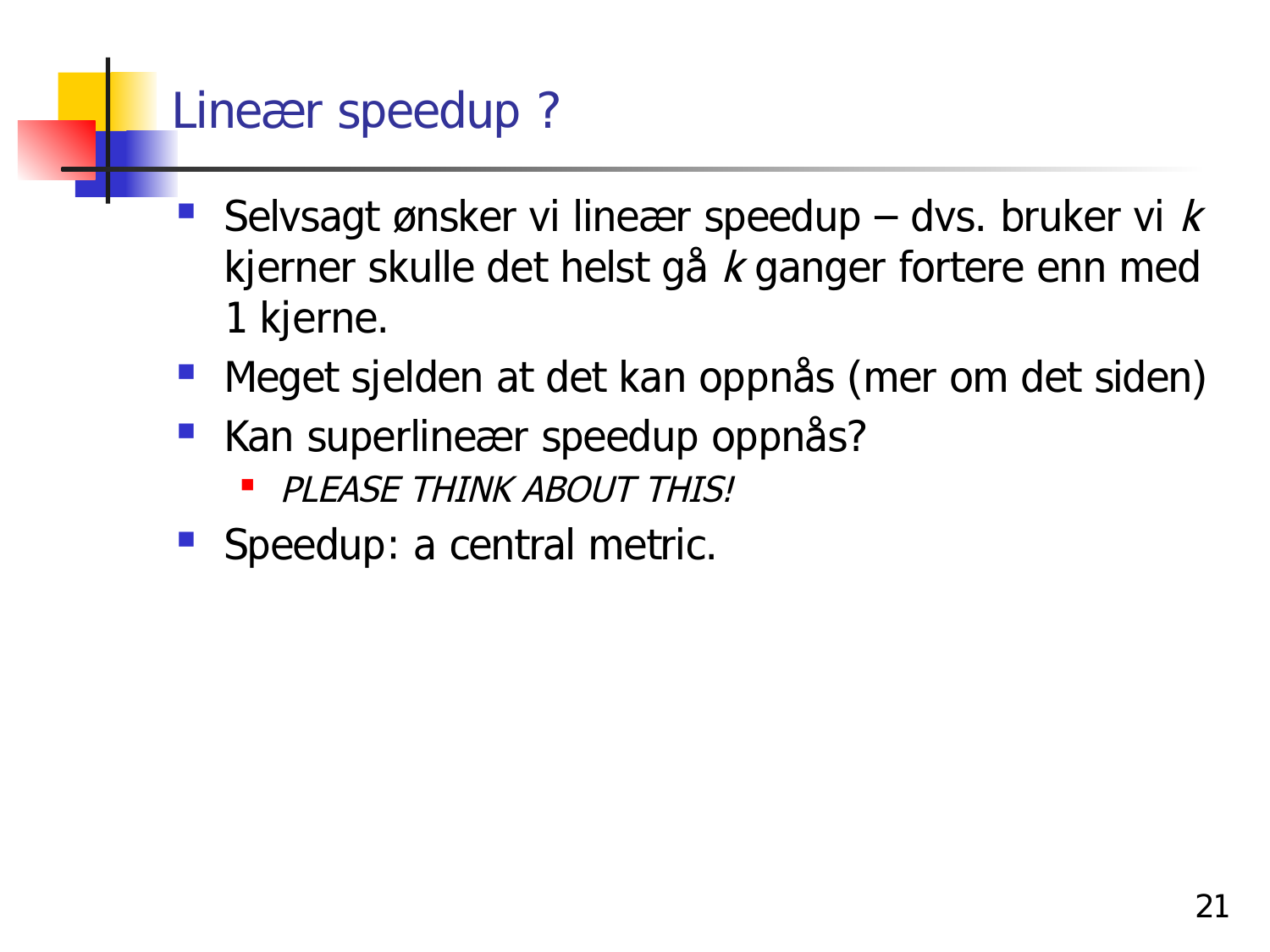

# Lineær speedup ?
Selvsagt ønsker vi lineær speedup – dvs. bruker vi k kjerner skulle det helst gå k ganger fortere enn med 1 kjerne.
Meget sjelden at det kan oppnås (mer om det siden)
Kan superlineær speedup oppnås?
PLEASE THINK ABOUT THIS!
Speedup: a central metric.

21